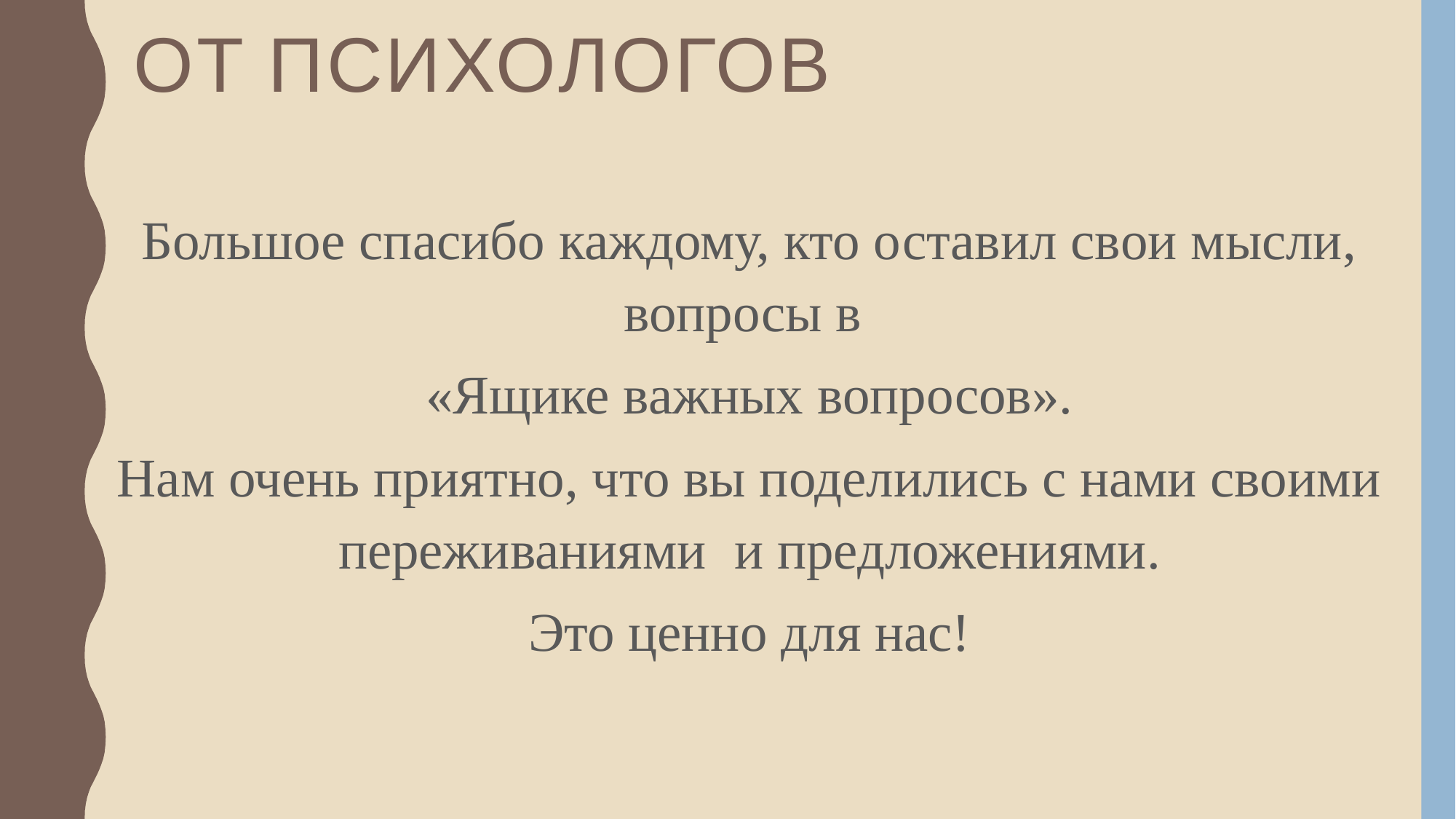

# От Психологов
Большое спасибо каждому, кто оставил свои мысли, вопросы в
«Ящике важных вопросов».
Нам очень приятно, что вы поделились с нами своими переживаниями  и предложениями.
Это ценно для нас!